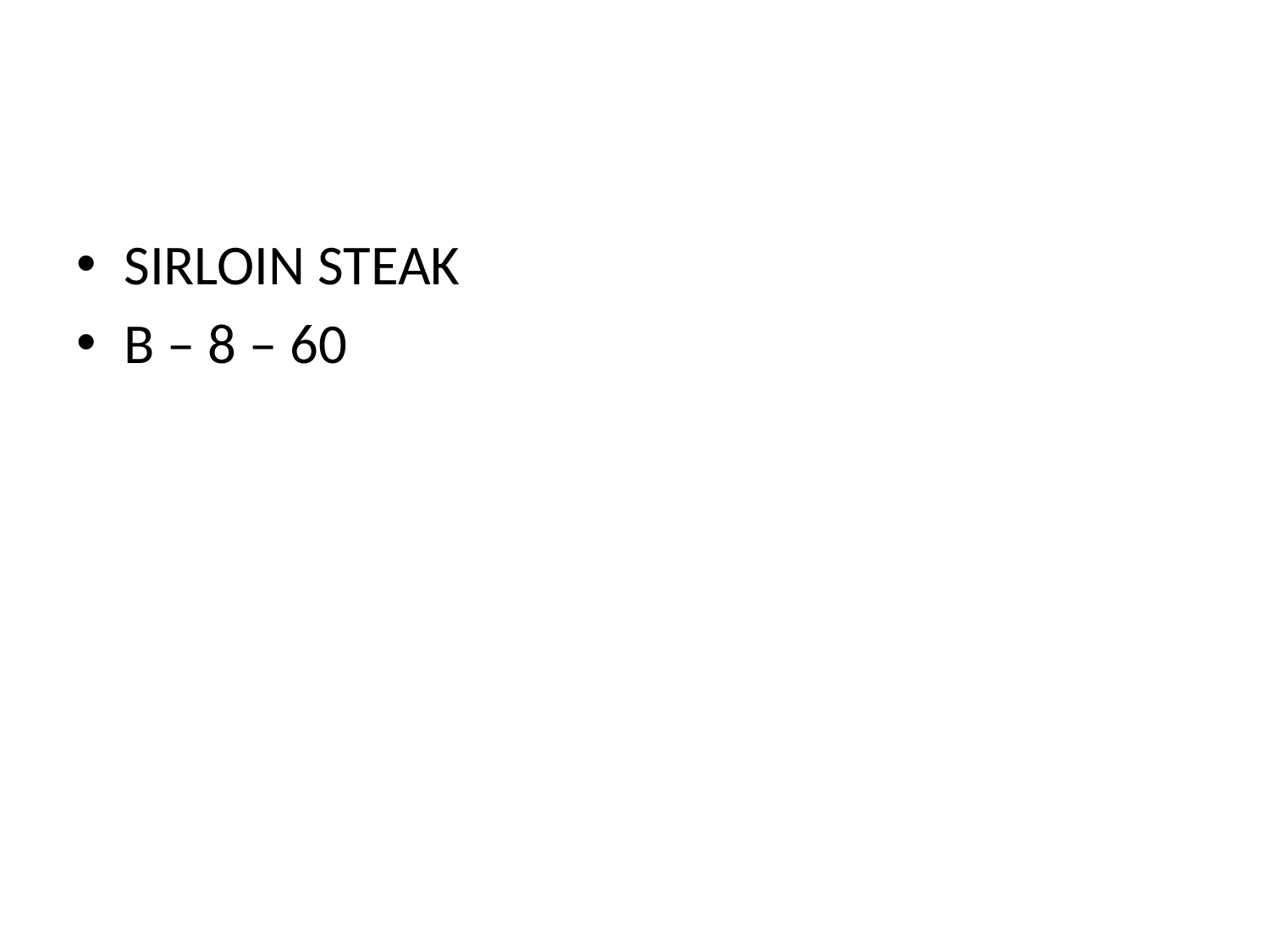

#
SIRLOIN STEAK
B – 8 – 60